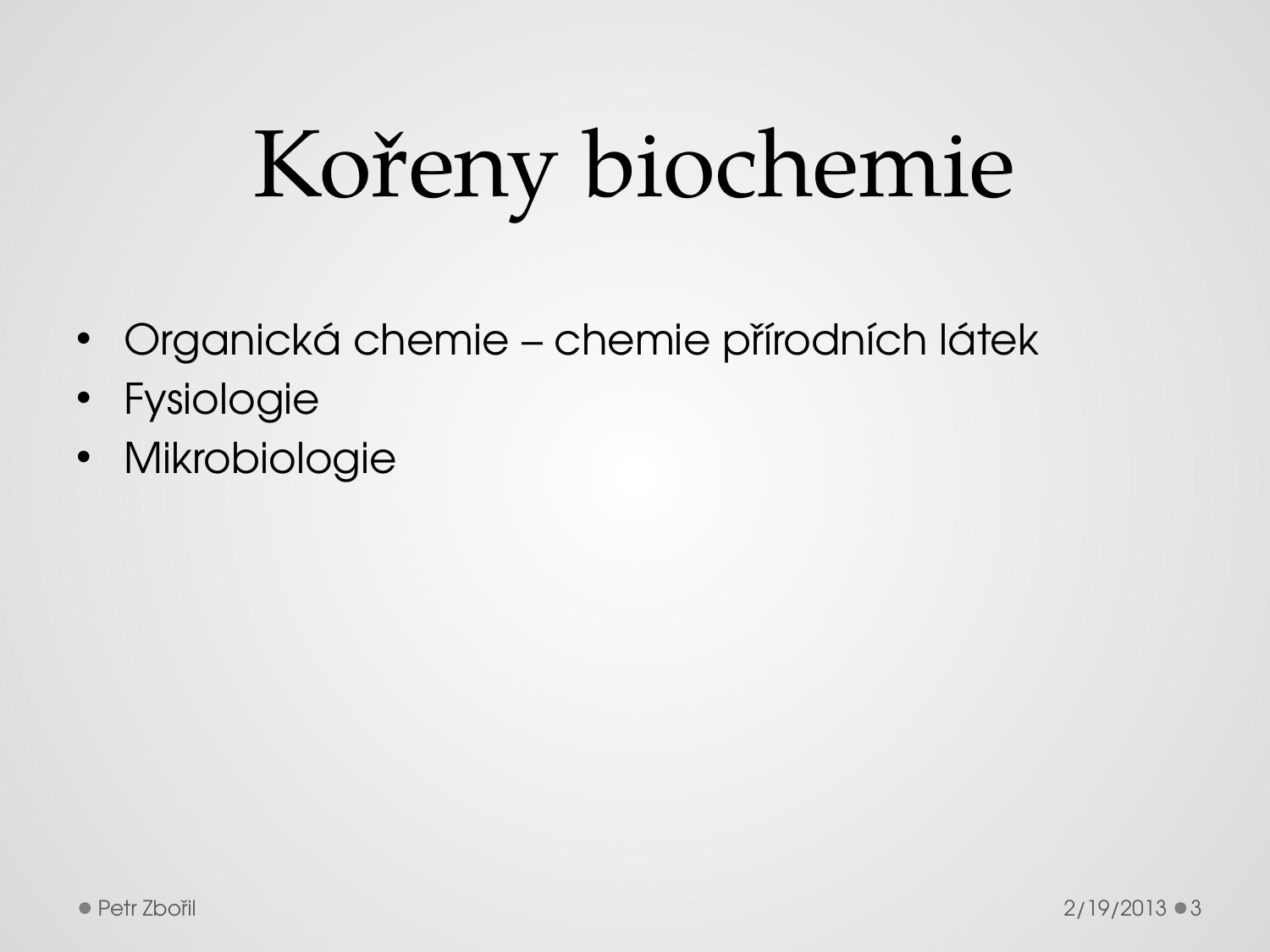

# Kořeny biochemie
Organická chemie – chemie přírodních látek
Fysiologie
Mikrobiologie

Petr Zbořil
2/19/2013
3